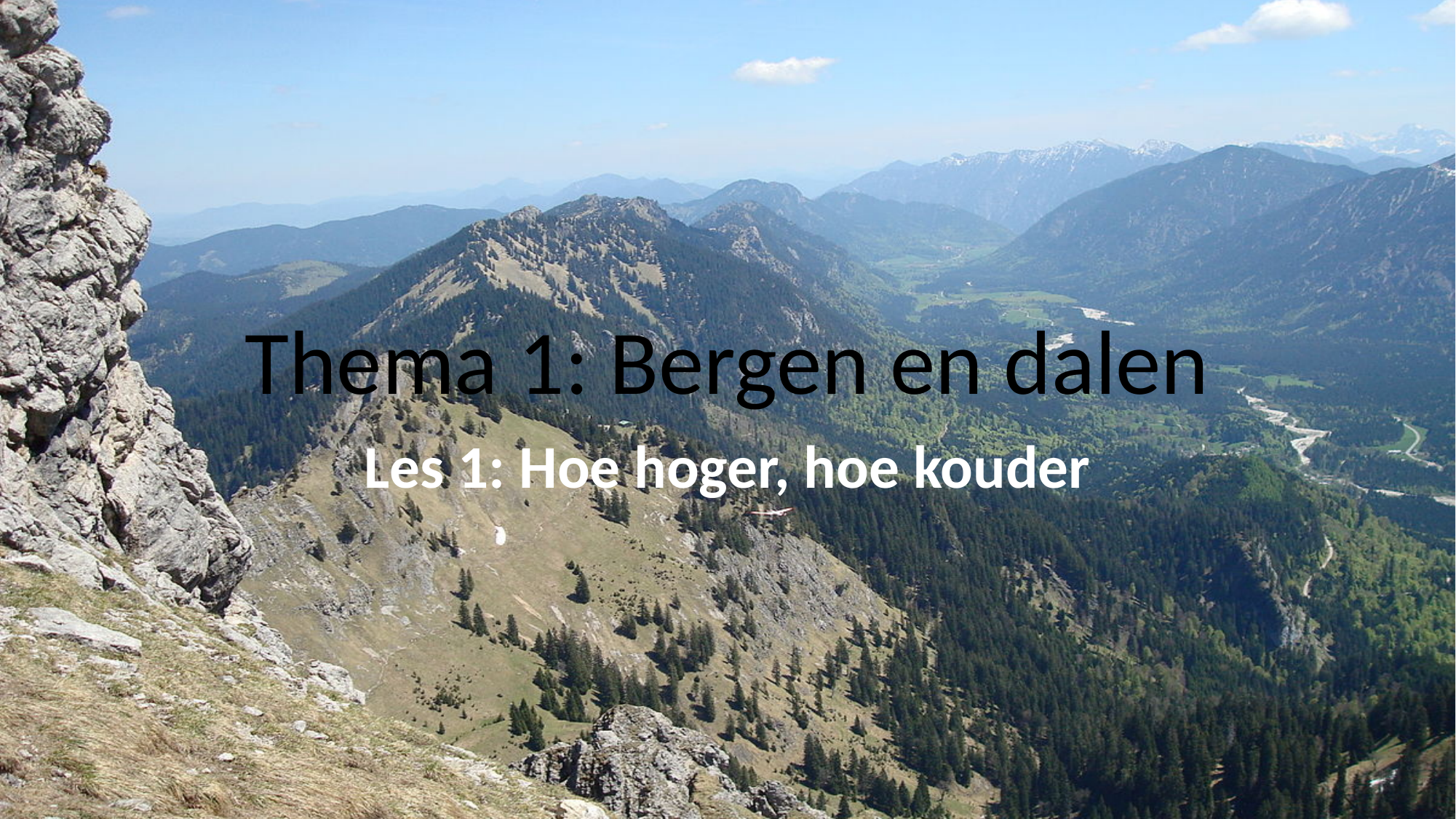

# Thema 1: Bergen en dalen
Les 1: Hoe hoger, hoe kouder